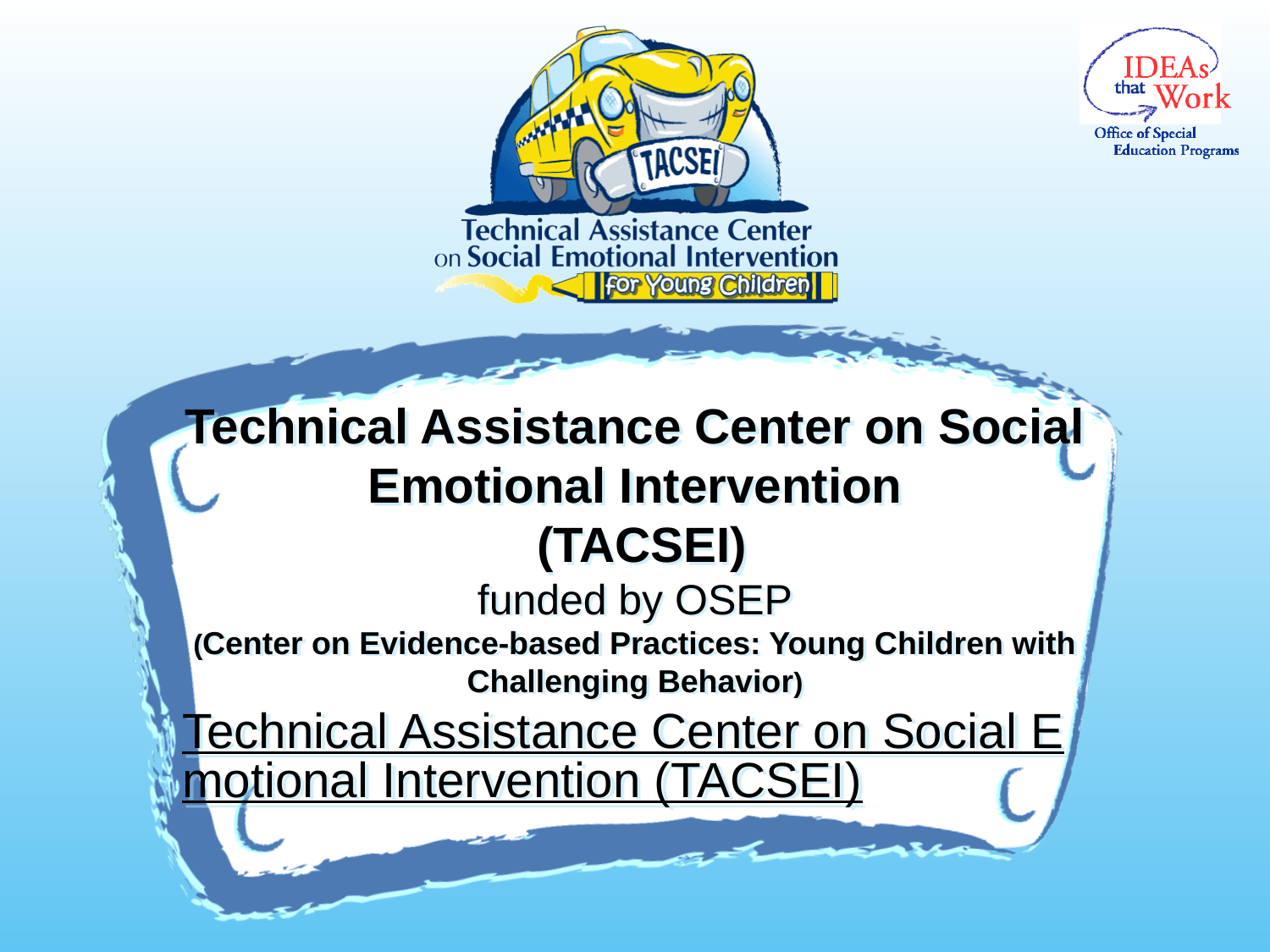

# Technical Assistance Center on Social Emotional Intervention (TACSEI) funded by OSEP (Center on Evidence-based Practices: Young Children with Challenging Behavior) Technical Assistance Center on Social Emotional Intervention (TACSEI)